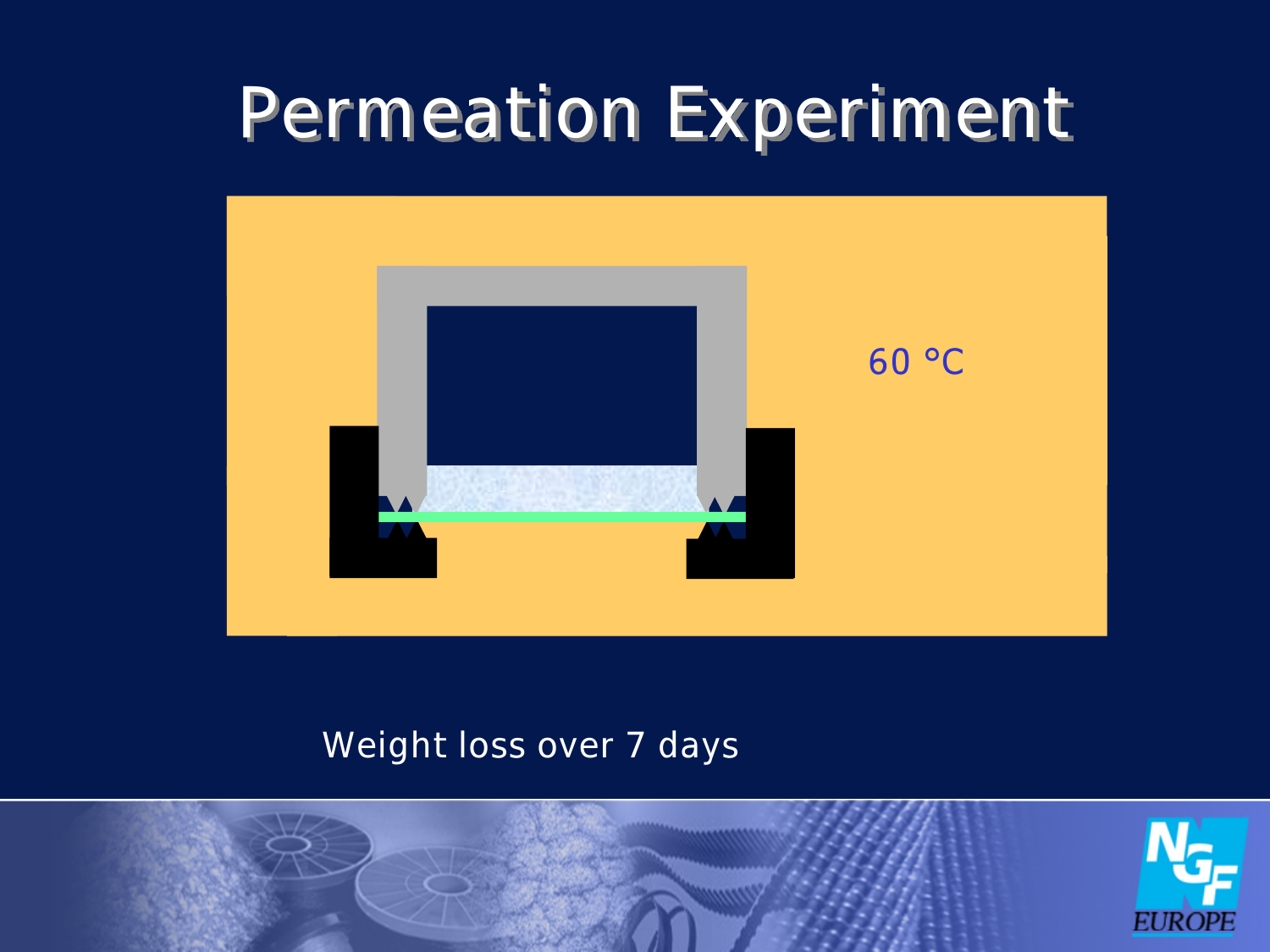

Permeation Experiment

60 °C

Weight loss over 7 days